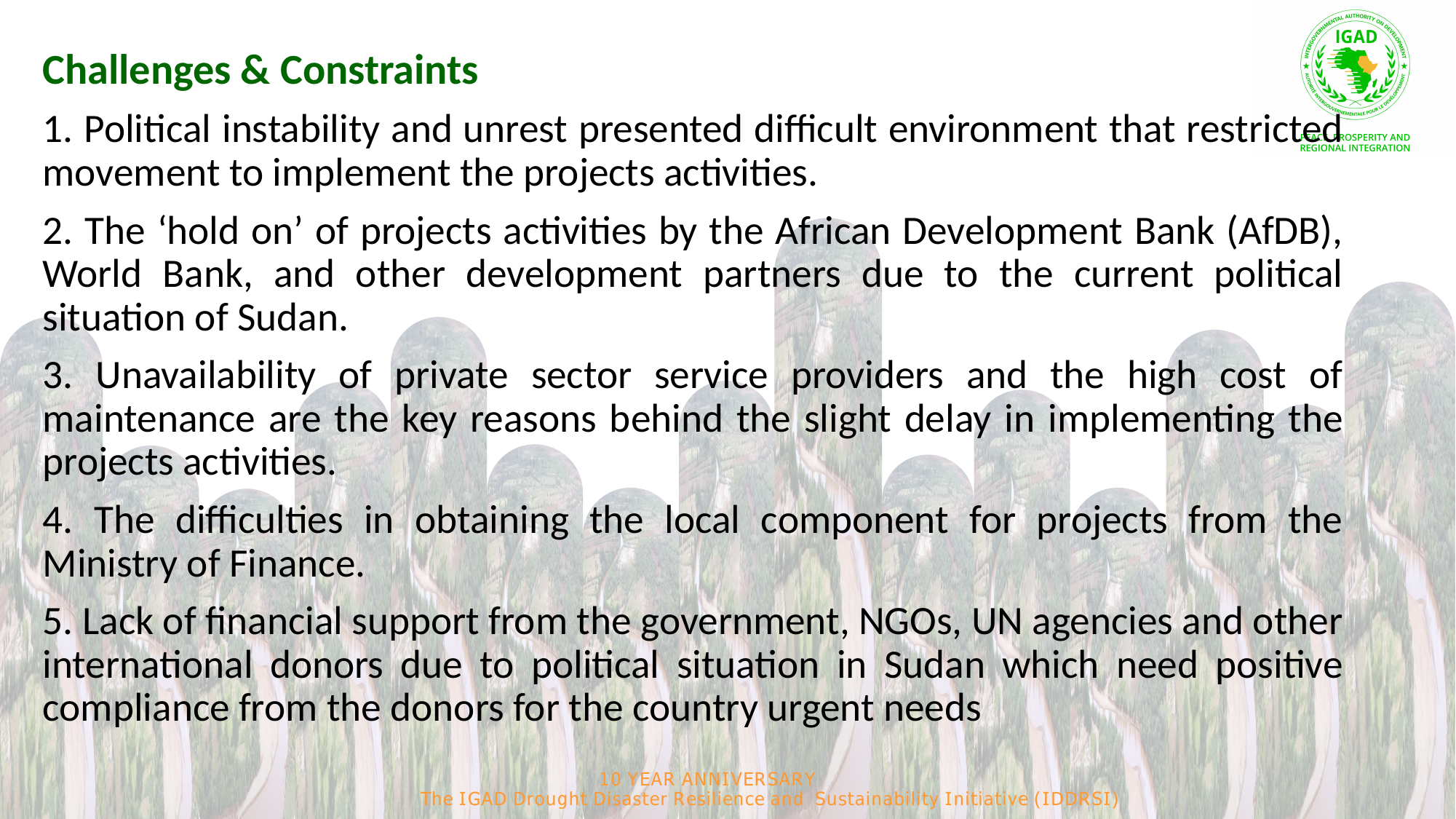

Challenges & Constraints
1. Political instability and unrest presented difficult environment that restricted movement to implement the projects activities.
2. The ‘hold on’ of projects activities by the African Development Bank (AfDB), World Bank, and other development partners due to the current political situation of Sudan.
3. Unavailability of private sector service providers and the high cost of maintenance are the key reasons behind the slight delay in implementing the projects activities.
4. The difficulties in obtaining the local component for projects from the Ministry of Finance.
5. Lack of financial support from the government, NGOs, UN agencies and other international donors due to political situation in Sudan which need positive compliance from the donors for the country urgent needs